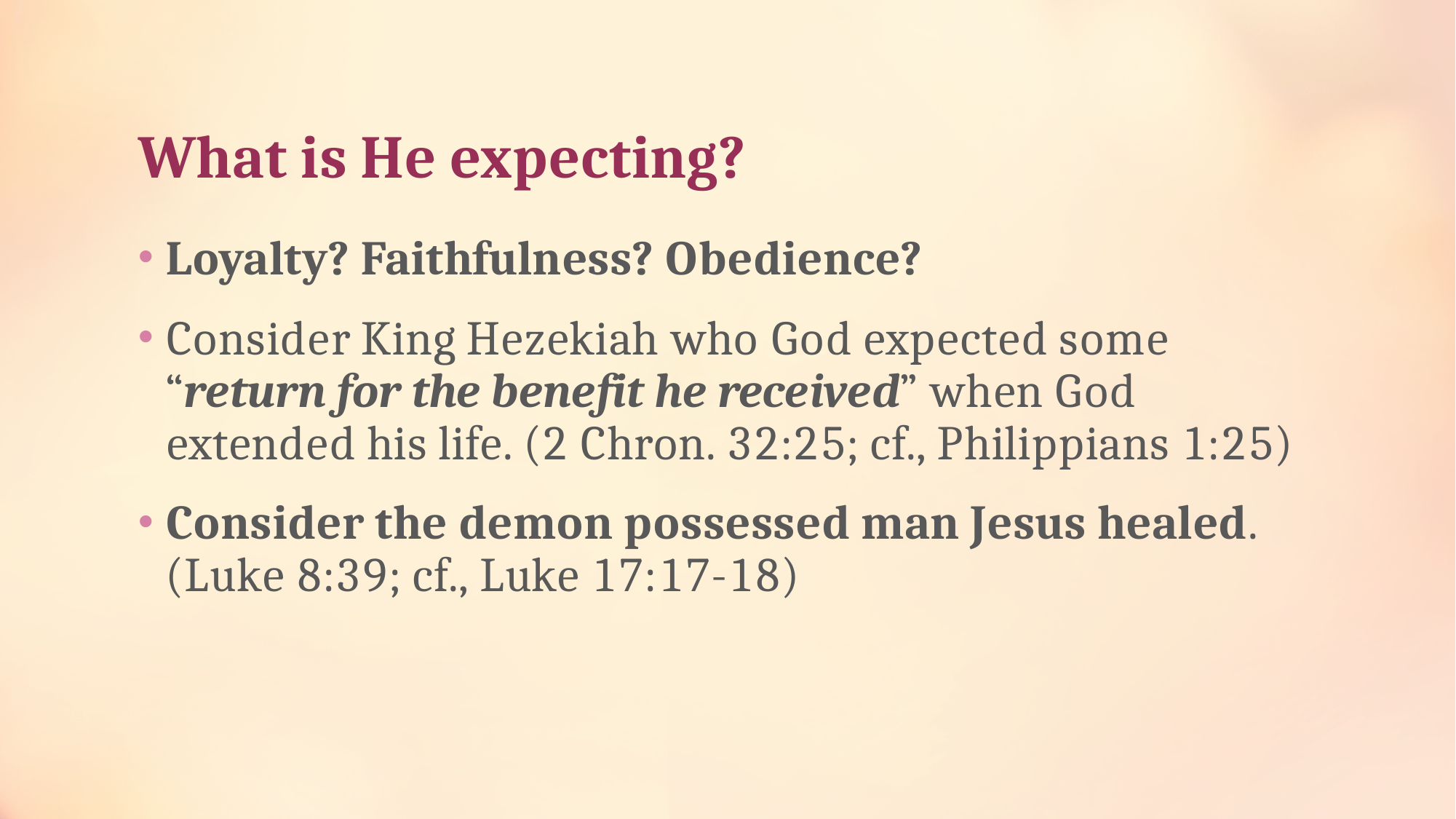

# What is He expecting?
Loyalty? Faithfulness? Obedience?
Consider King Hezekiah who God expected some “return for the benefit he received” when God extended his life. (2 Chron. 32:25; cf., Philippians 1:25)
Consider the demon possessed man Jesus healed. (Luke 8:39; cf., Luke 17:17-18)